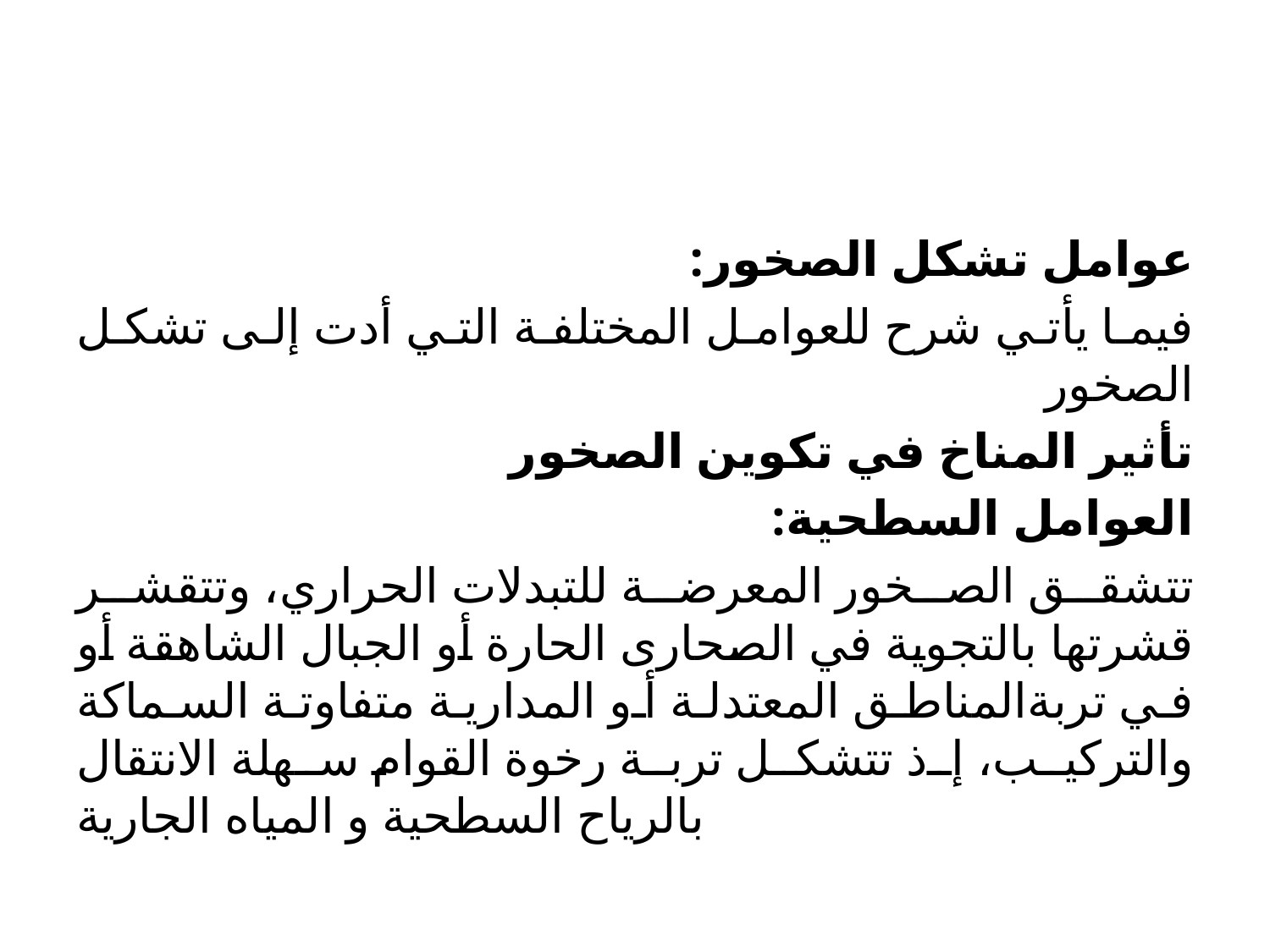

عوامل تشكل الصخور:
فيما يأتي شرح للعوامل المختلفة التي أدت إلى تشكل الصخور
تأثير المناخ في تكوين الصخور
العوامل السطحية:
تتشقق الصخور المعرضة للتبدلات الحراري، وتتقشر قشرتها بالتجوية في الصحارى الحارة أو الجبال الشاهقة أو في تربةالمناطق المعتدلة أو المدارية متفاوتة السماكة والتركيب، إذ تتشكل تربة رخوة القوام سهلة الانتقال بالرياح السطحية و المياه الجارية